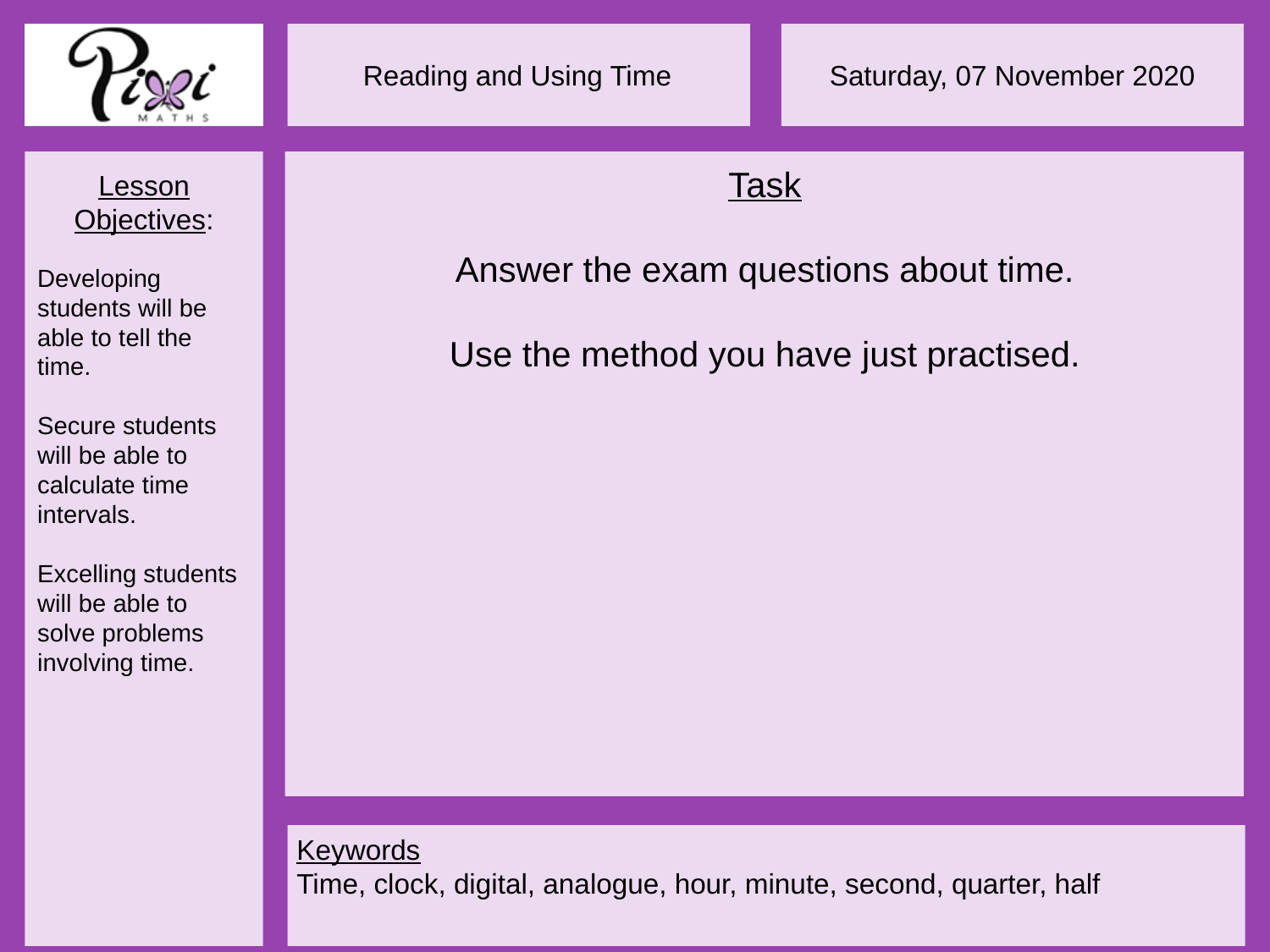

Task

Answer the exam questions about time.

Use the method you have just practised.